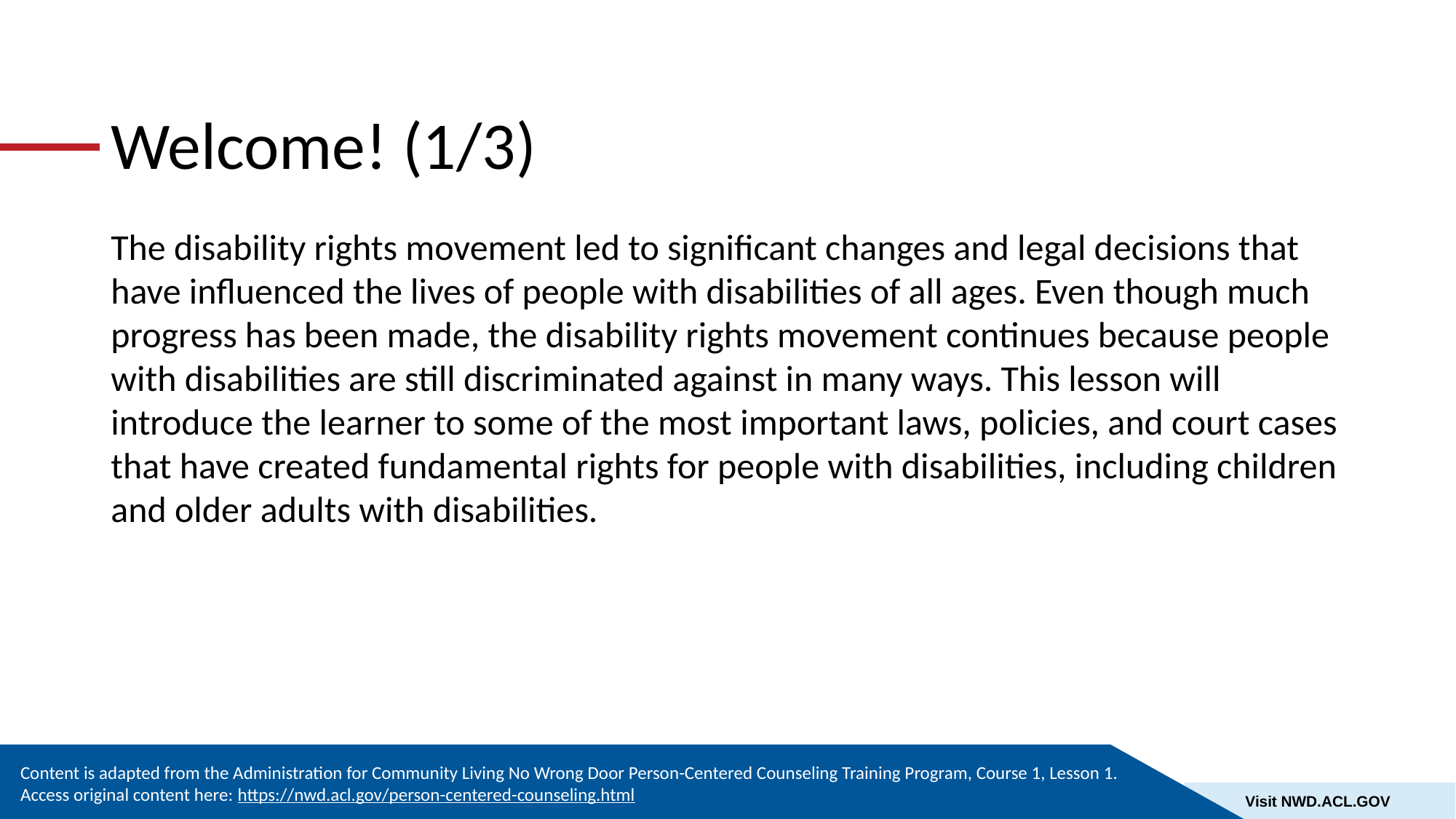

# Welcome! (1/3)
The disability rights movement led to significant changes and legal decisions that have influenced the lives of people with disabilities of all ages. Even though much progress has been made, the disability rights movement continues because people with disabilities are still discriminated against in many ways. This lesson will introduce the learner to some of the most important laws, policies, and court cases that have created fundamental rights for people with disabilities, including children and older adults with disabilities.